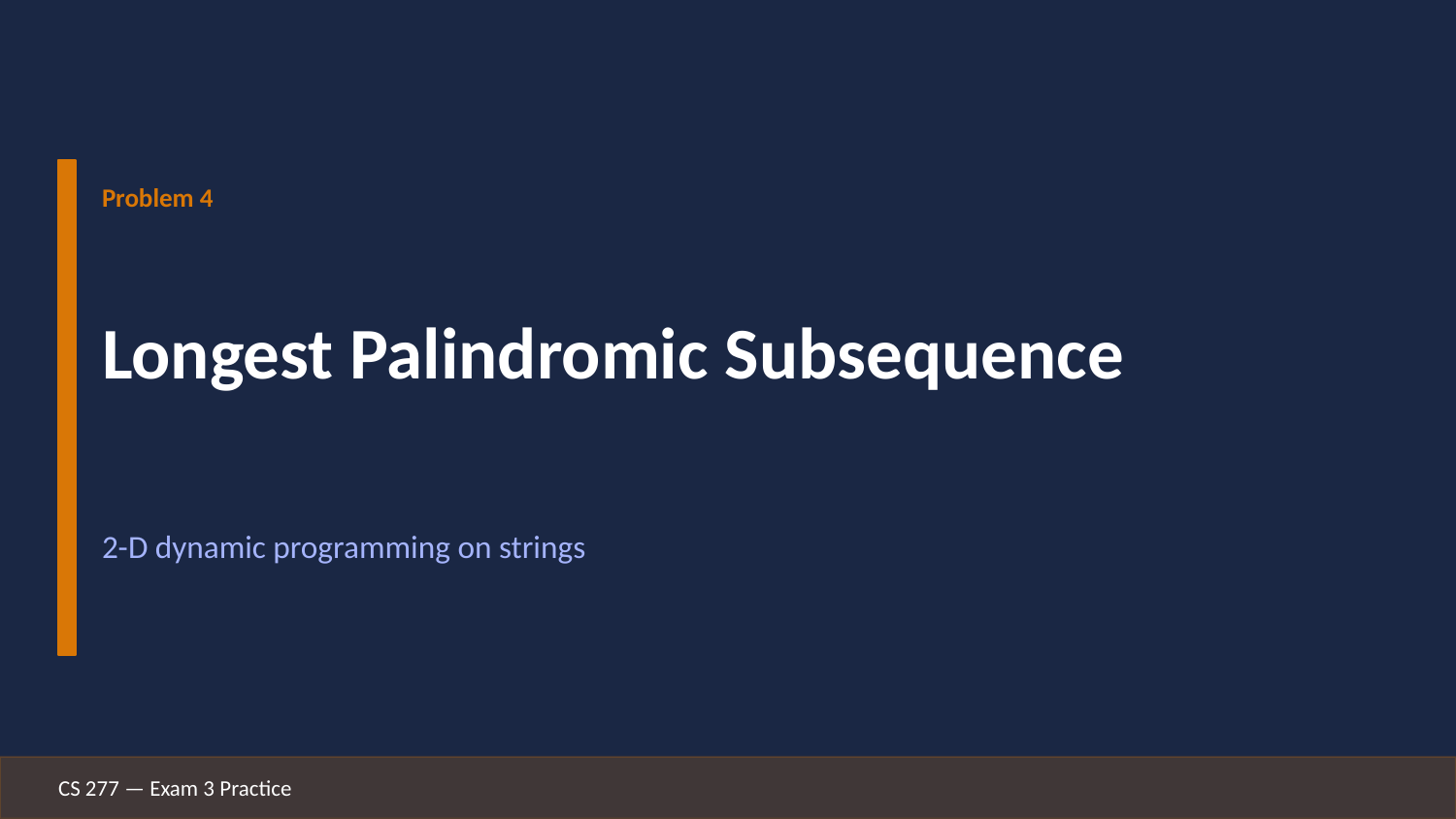

Problem 4
Longest Palindromic Subsequence
2-D dynamic programming on strings

CS 277 — Exam 3 Practice